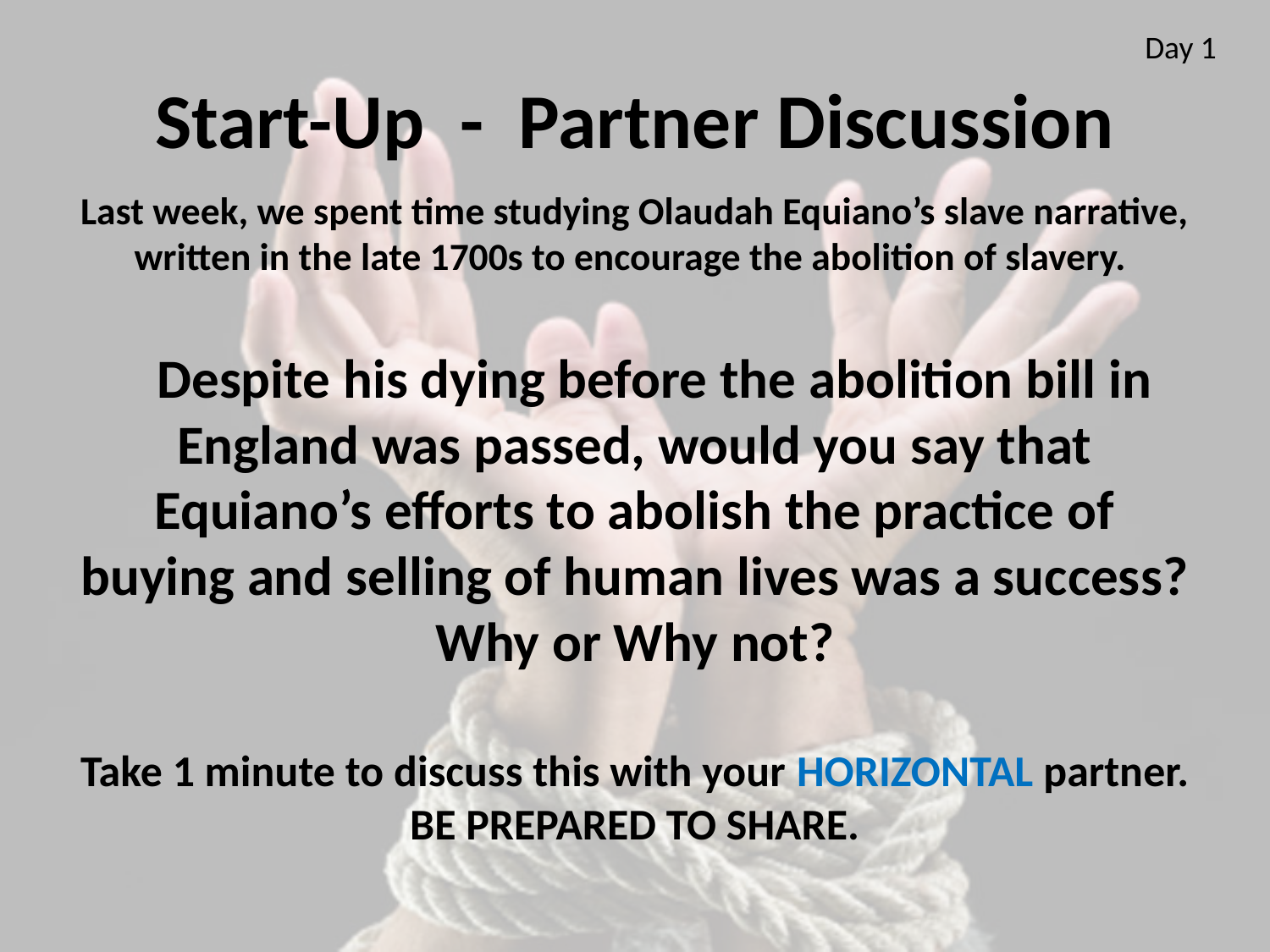

Day 1
# Start-Up  -  Partner Discussion
Last week, we spent time studying Olaudah Equiano’s slave narrative, written in the late 1700s to encourage the abolition of slavery.

    Despite his dying before the abolition bill in England was passed, would you say that Equiano’s efforts to abolish the practice of buying and selling of human lives was a success? Why or Why not?

Take 1 minute to discuss this with your HORIZONTAL partner. BE PREPARED TO SHARE.